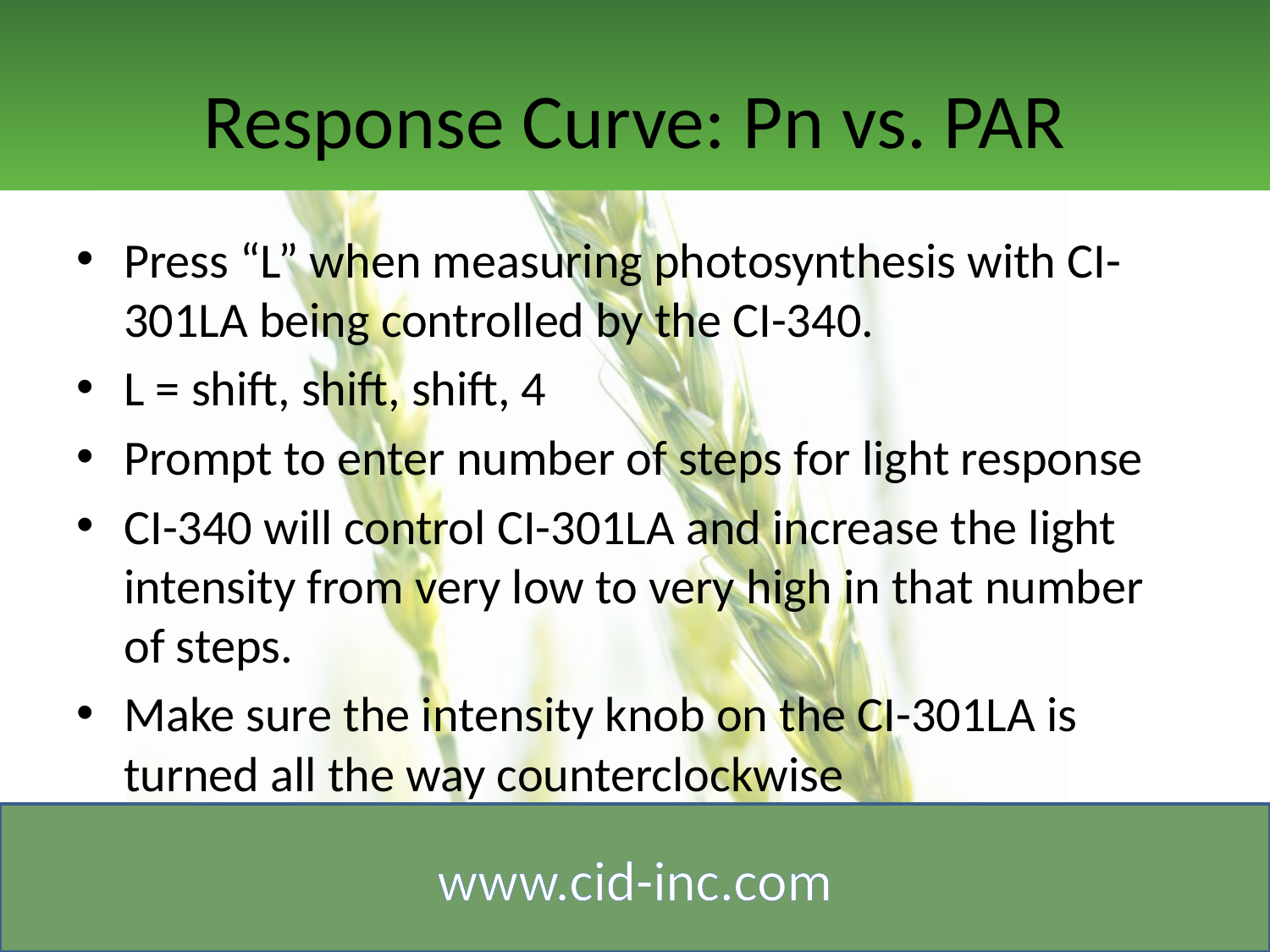

# Response Curve: Pn vs. PAR
Press “L” when measuring photosynthesis with CI-301LA being controlled by the CI-340.
L = shift, shift, shift, 4
Prompt to enter number of steps for light response
CI-340 will control CI-301LA and increase the light intensity from very low to very high in that number of steps.
Make sure the intensity knob on the CI-301LA is turned all the way counterclockwise